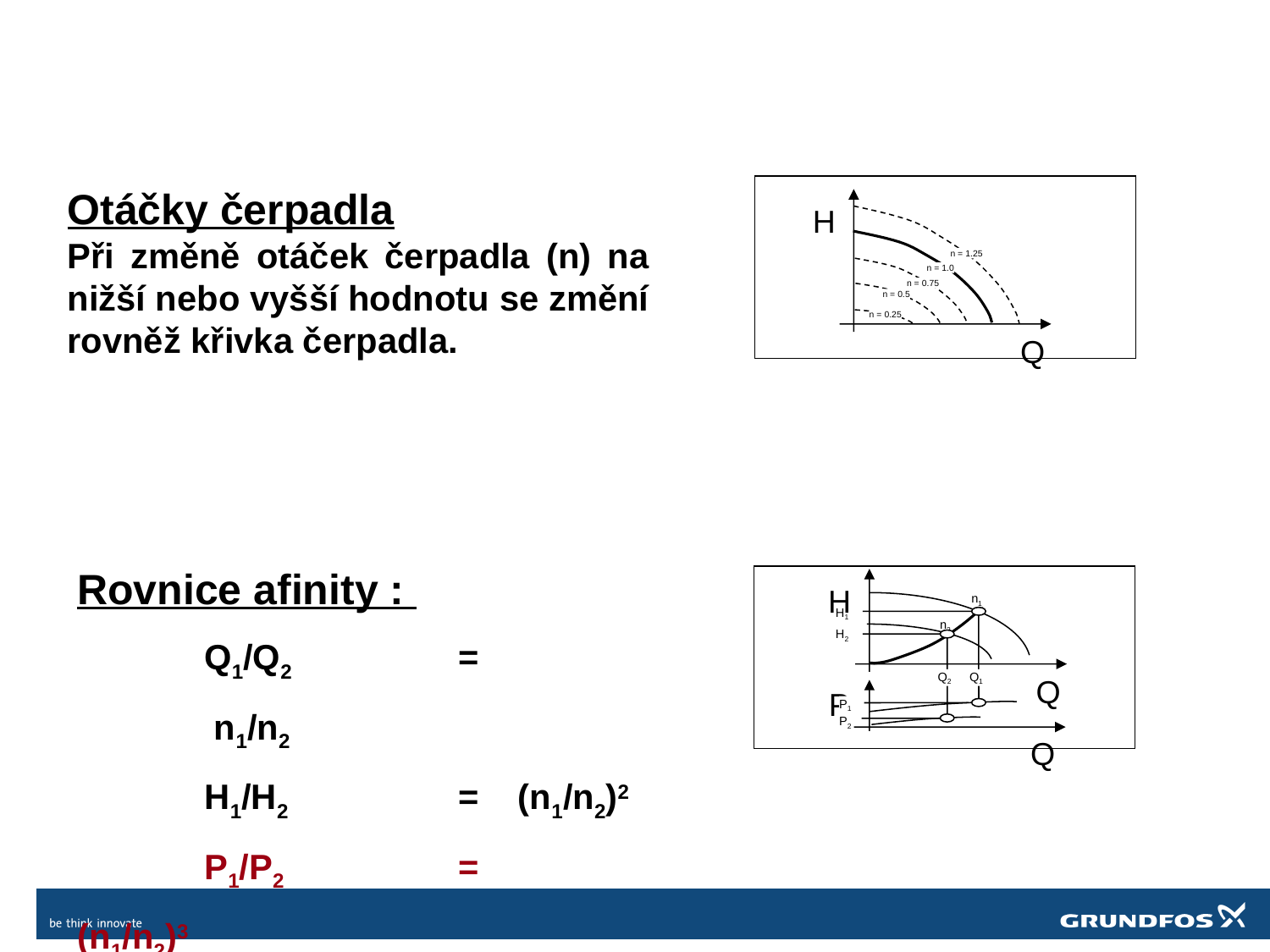

Otáčky čerpadla
Při změně otáček čerpadla (n) na nižší nebo vyšší hodnotu se změní rovněž křivka čerpadla.

H

n = 1.25

n = 1.0
n = 0.75

n = 0.5
n = 0.25

Q
Rovnice afinity :
	Q1/Q2	 	=		 n1/n2
	H1/H2 		=    (n1/n2)2
	P1/P2		=	   (n1/n2)3

H

n1

H1

n2

H2

Q
Q2
Q1
P

P1

P2

Q